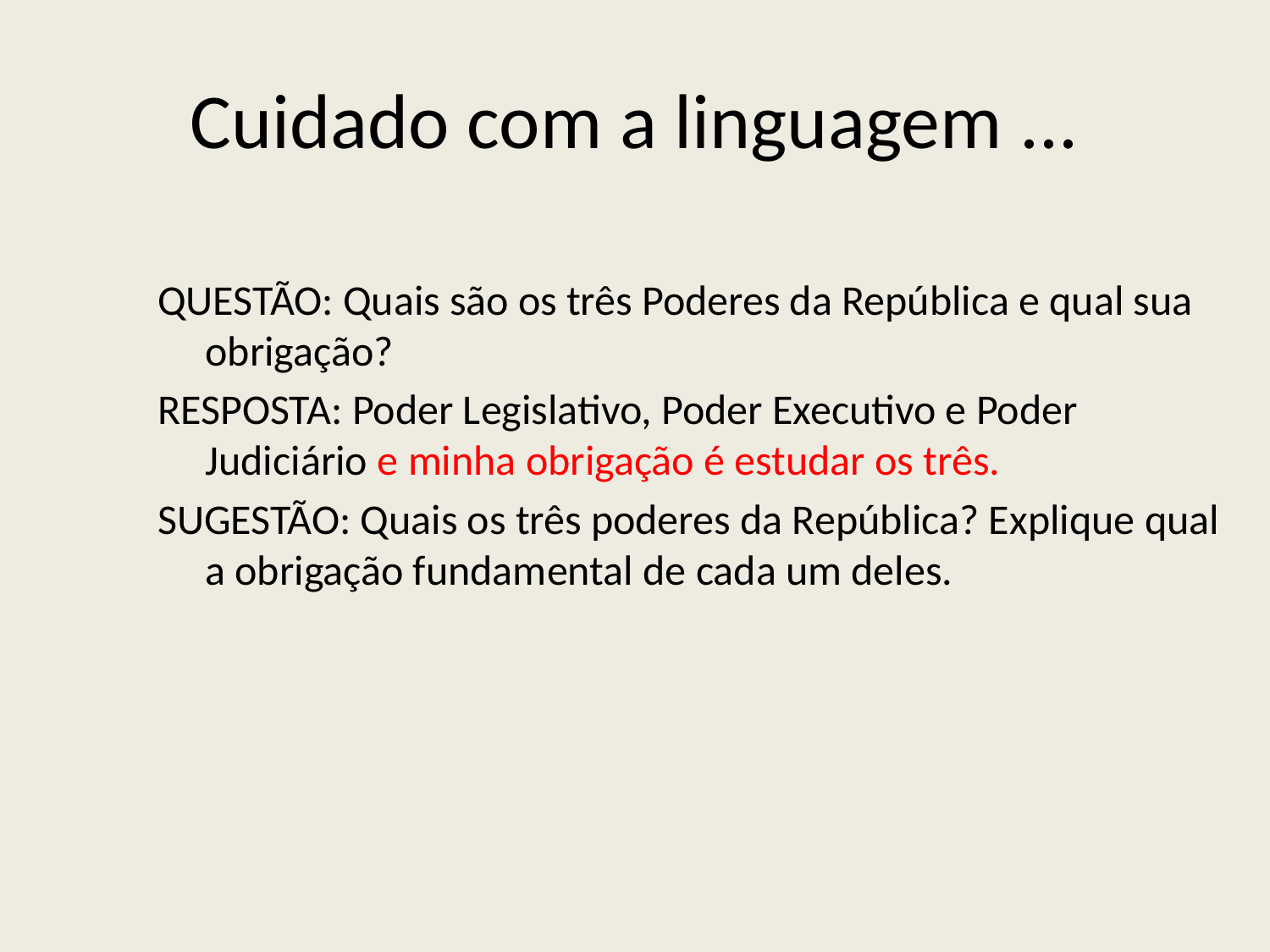

# Cuidado com a linguagem ...
QUESTÃO: Quais são os três Poderes da República e qual sua obrigação?
RESPOSTA: Poder Legislativo, Poder Executivo e Poder Judiciário e minha obrigação é estudar os três.
SUGESTÃO: Quais os três poderes da República? Explique qual a obrigação fundamental de cada um deles.